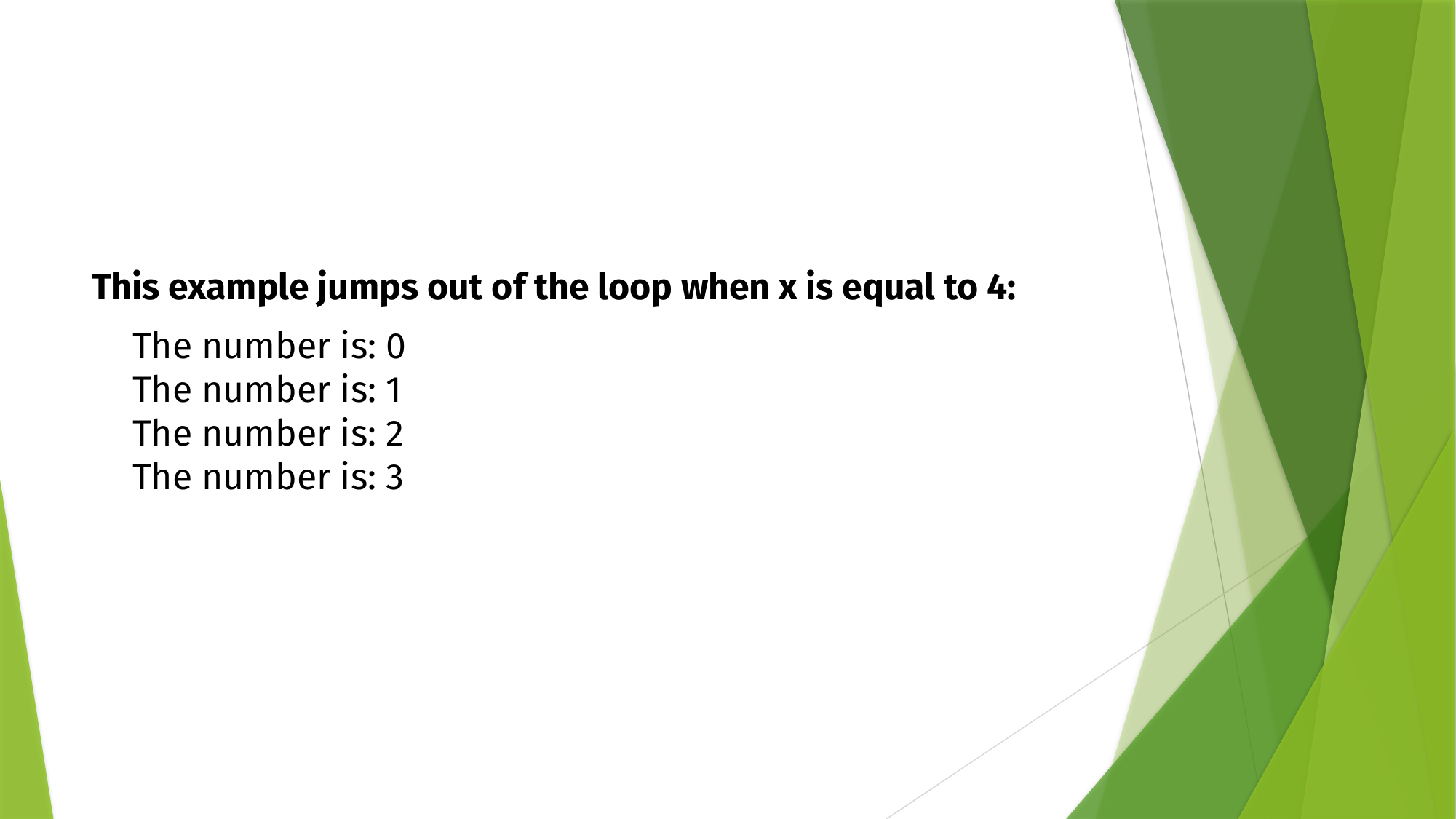

This example jumps out of the loop when x is equal to 4:
	The number is: 0
The number is: 1
The number is: 2
The number is: 3